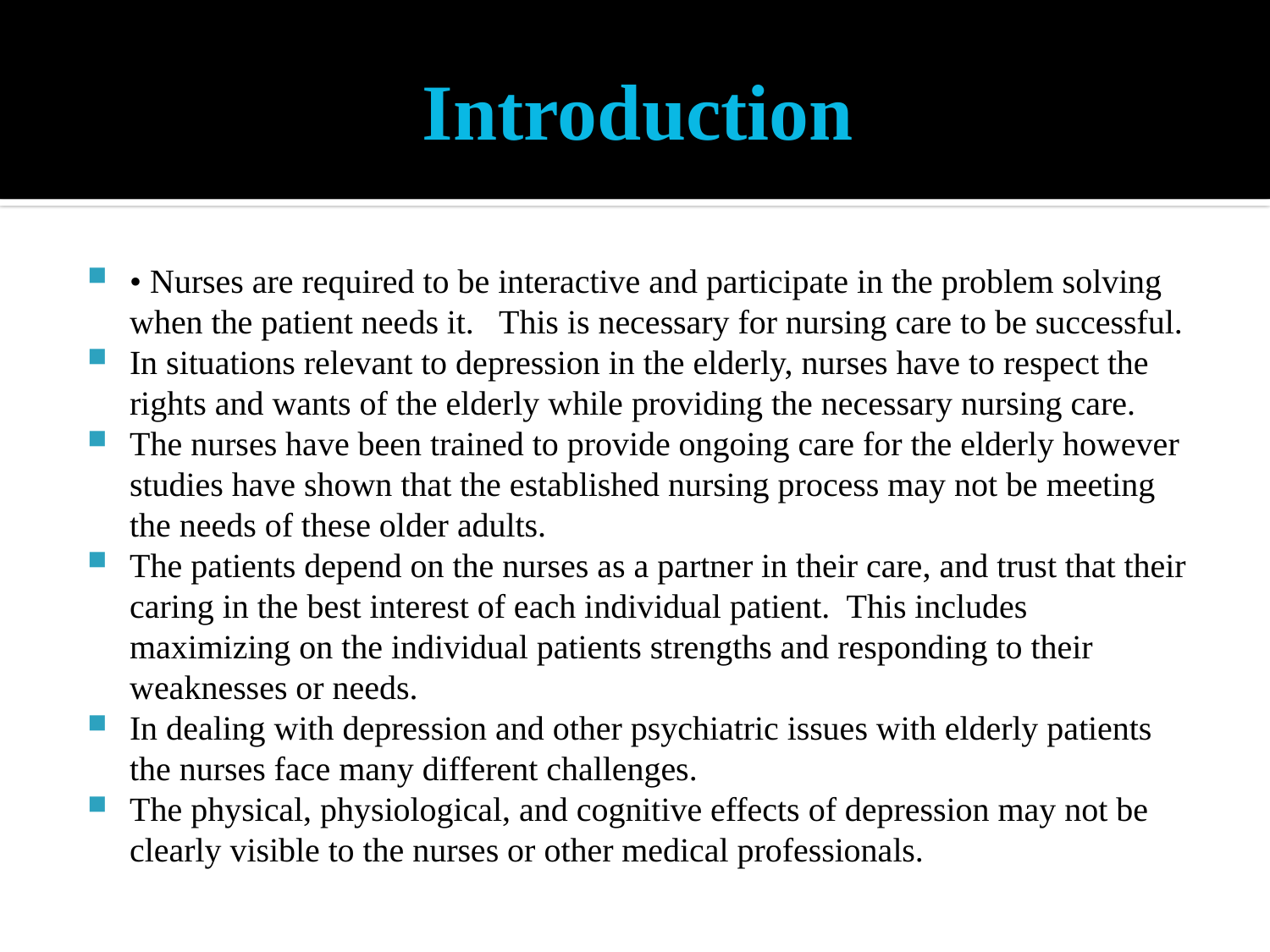

# Introduction
• Nurses are required to be interactive and participate in the problem solving when the patient needs it.   This is necessary for nursing care to be successful.
In situations relevant to depression in the elderly, nurses have to respect the rights and wants of the elderly while providing the necessary nursing care.
The nurses have been trained to provide ongoing care for the elderly however studies have shown that the established nursing process may not be meeting the needs of these older adults.
The patients depend on the nurses as a partner in their care, and trust that their caring in the best interest of each individual patient.  This includes maximizing on the individual patients strengths and responding to their weaknesses or needs.
In dealing with depression and other psychiatric issues with elderly patients the nurses face many different challenges.
The physical, physiological, and cognitive effects of depression may not be clearly visible to the nurses or other medical professionals.